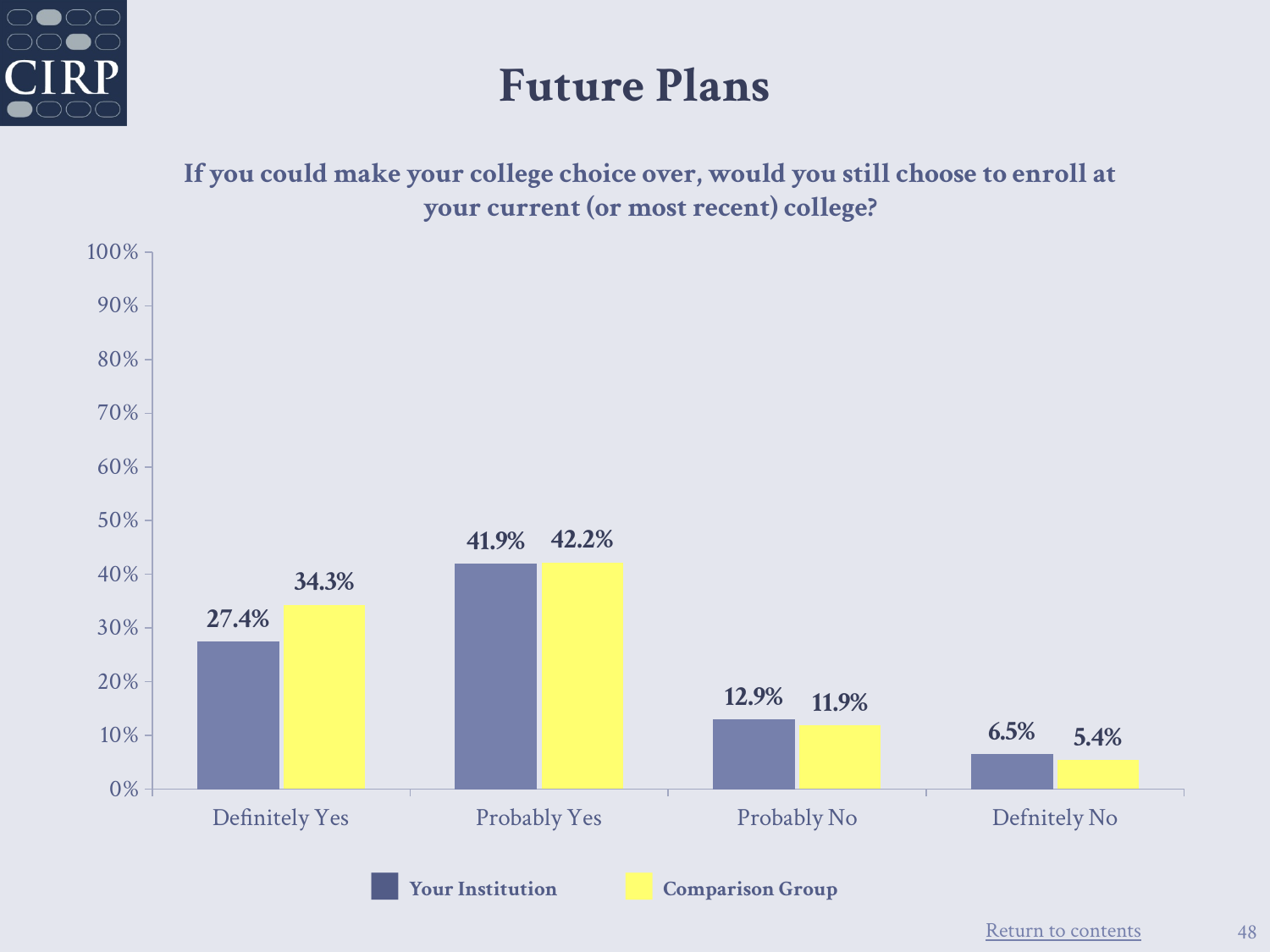

# Future Plans
If you could make your college choice over, would you still choose to enroll at
your current (or most recent) college?

### Chart

| Category | Your Institution | Comparison group |
|---|---|---|
| Definitely Yes | 0.274 | 0.343 |
| Probably Yes | 0.419 | 0.422 |
| Probably No | 0.129 | 0.119 |
| Defnitely No | 0.065 | 0.054 |
■ Your Institution
■ Comparison Group
48